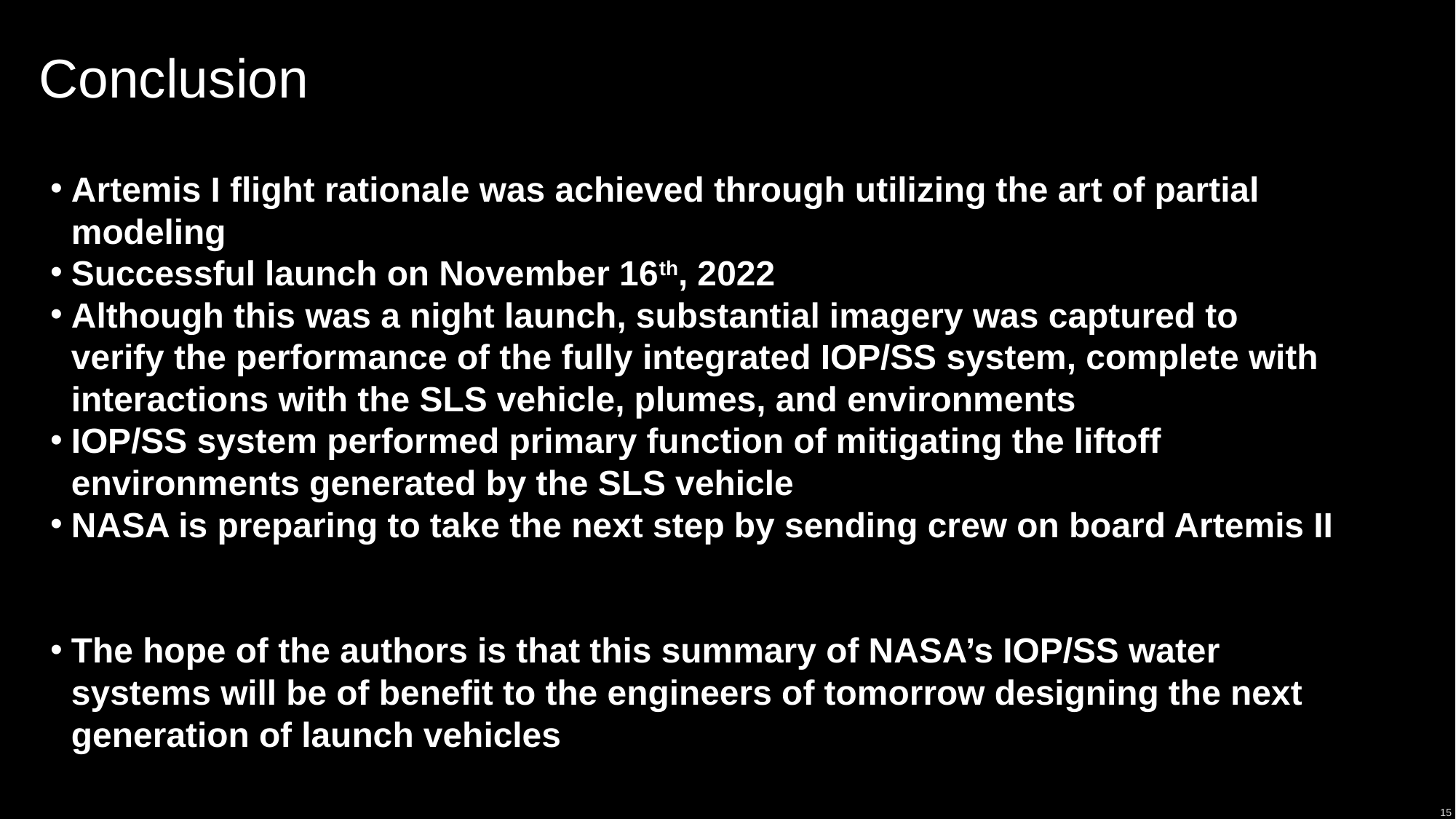

# Conclusion
Artemis I flight rationale was achieved through utilizing the art of partial modeling
Successful launch on November 16th, 2022
Although this was a night launch, substantial imagery was captured to verify the performance of the fully integrated IOP/SS system, complete with interactions with the SLS vehicle, plumes, and environments
IOP/SS system performed primary function of mitigating the liftoff environments generated by the SLS vehicle
NASA is preparing to take the next step by sending crew on board Artemis II

The hope of the authors is that this summary of NASA’s IOP/SS water systems will be of benefit to the engineers of tomorrow designing the next generation of launch vehicles
15